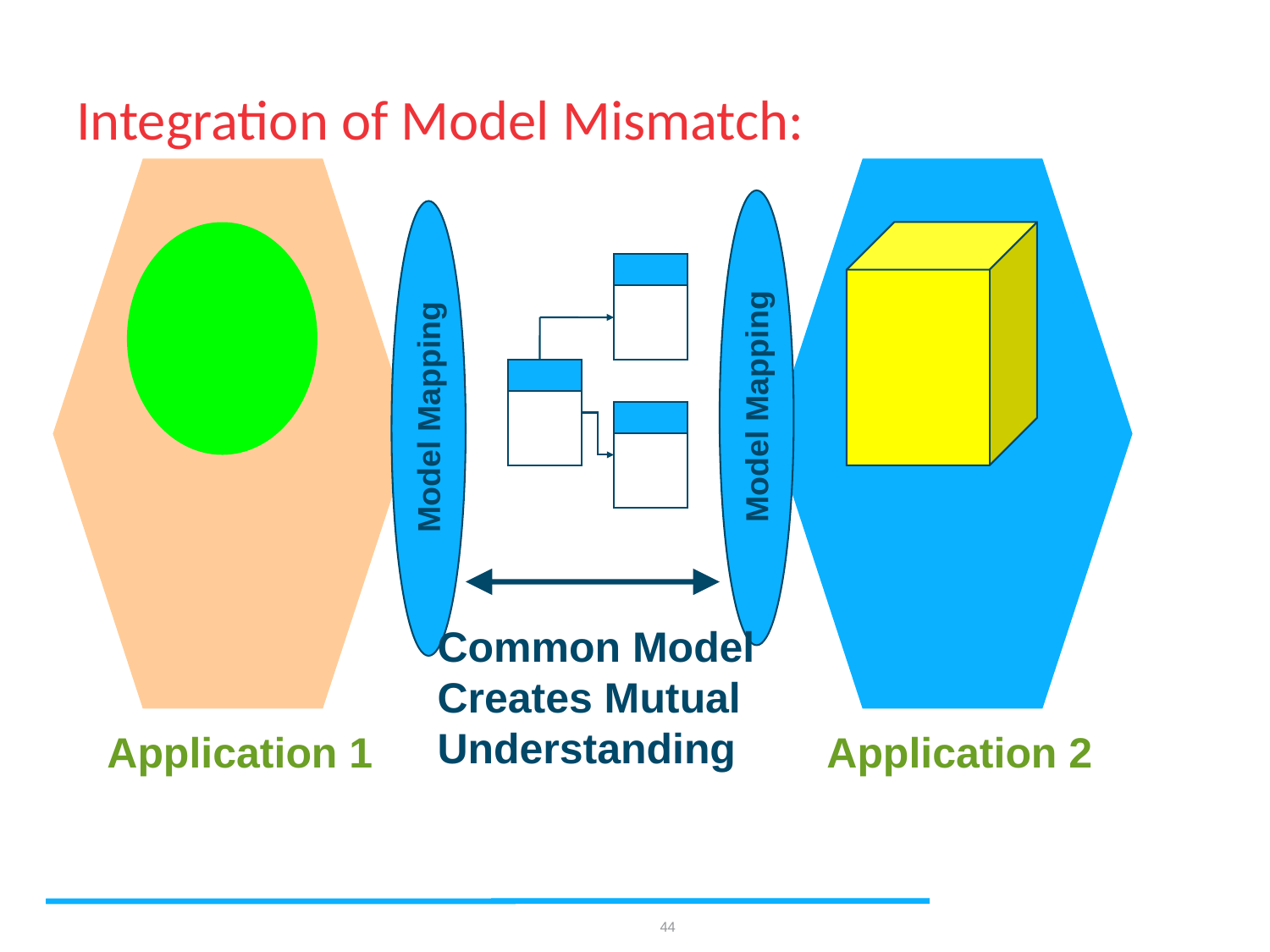

# Integration of Model Mismatch:

Model Mapping
Model Mapping

Common Model
Creates Mutual
Understanding
Application 1
Application 2
44